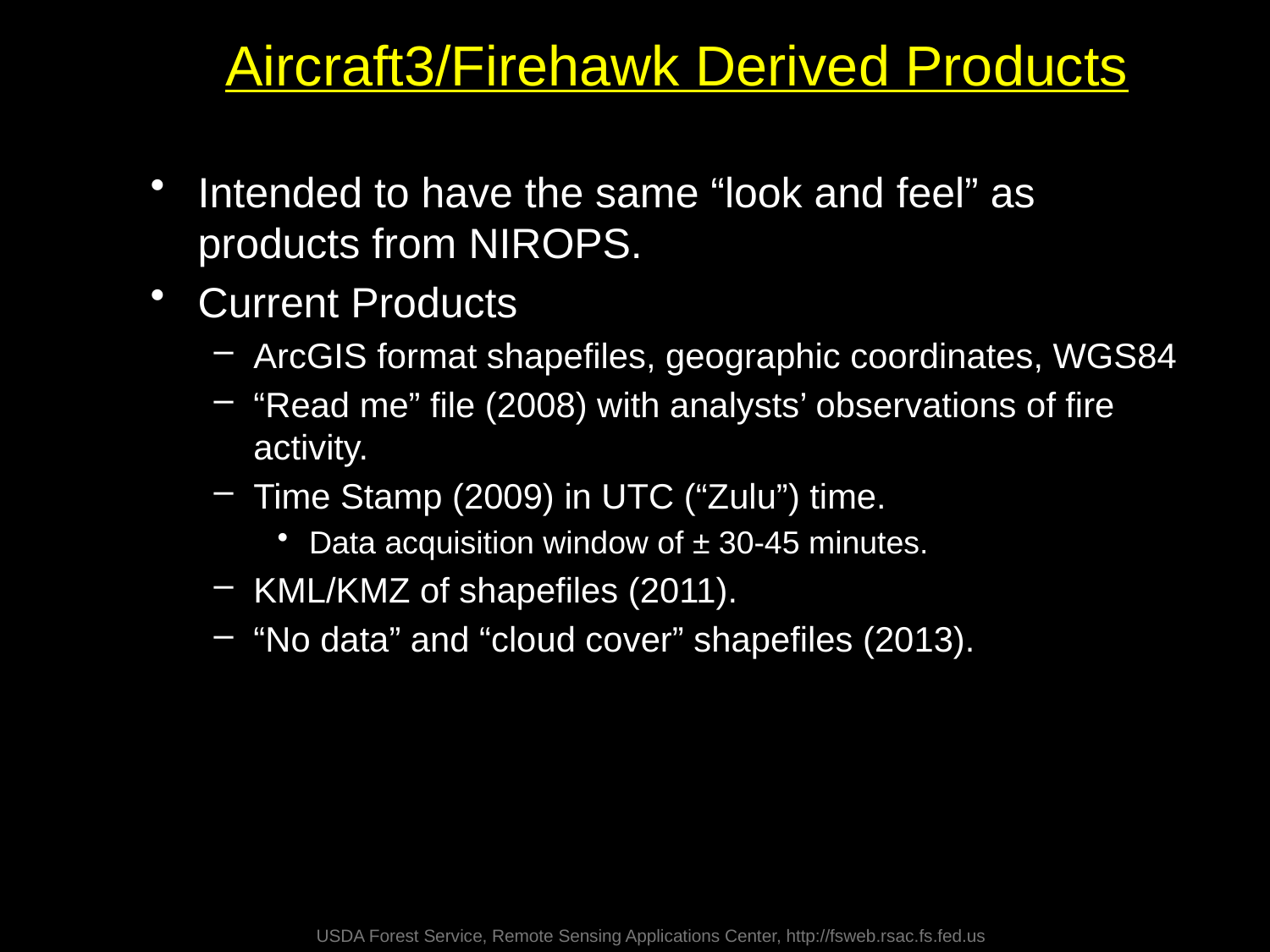

# Aircraft3/Firehawk Derived Products
Intended to have the same “look and feel” as products from NIROPS.
Current Products
ArcGIS format shapefiles, geographic coordinates, WGS84
“Read me” file (2008) with analysts’ observations of fire activity.
Time Stamp (2009) in UTC (“Zulu”) time.
Data acquisition window of ± 30-45 minutes.
KML/KMZ of shapefiles (2011).
“No data” and “cloud cover” shapefiles (2013).

USDA Forest Service, Remote Sensing Applications Center, http://fsweb.rsac.fs.fed.us